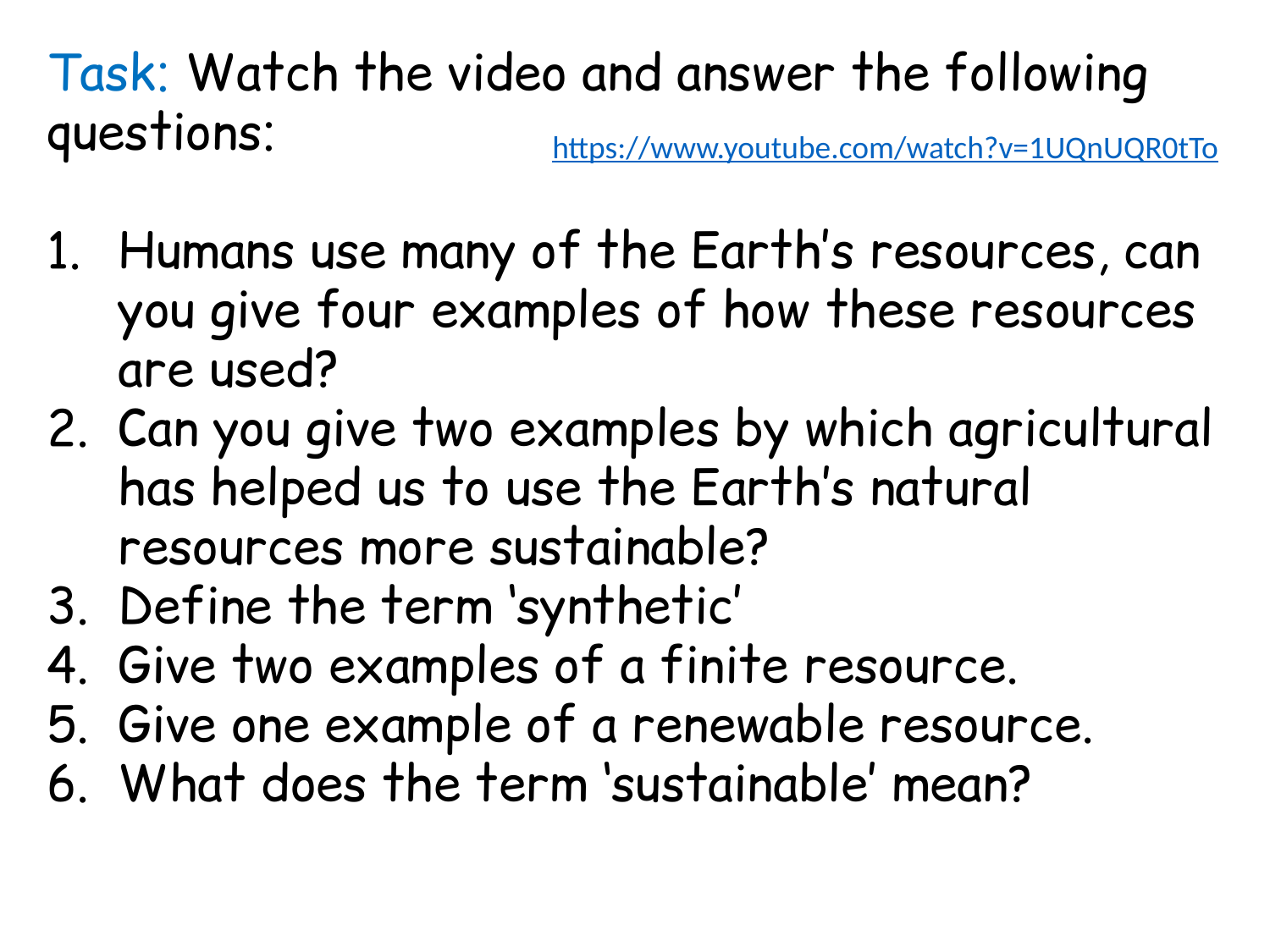

Task: Watch the video and answer the following questions:

Humans use many of the Earth’s resources, can you give four examples of how these resources are used?
Can you give two examples by which agricultural has helped us to use the Earth’s natural resources more sustainable?
Define the term ‘synthetic’
Give two examples of a finite resource.
Give one example of a renewable resource.
What does the term ‘sustainable’ mean?
https://www.youtube.com/watch?v=1UQnUQR0tTo